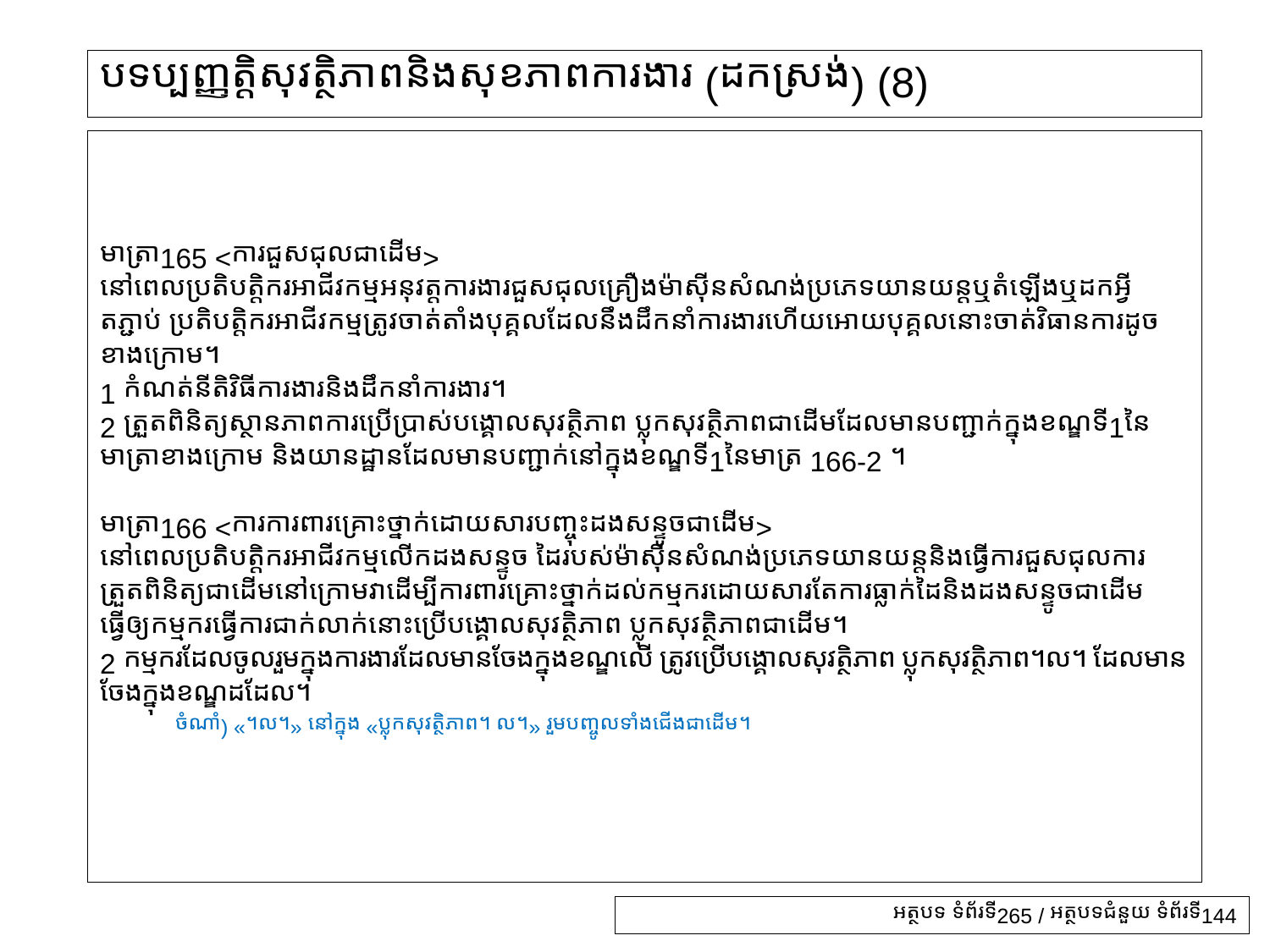

# បទប្បញ្ញត្តិសុវត្ថិភាពនិងសុខភាពការងារ (ដកស្រង់) (8)
មាត្រា165 <ការជួសជុលជាដើម>
នៅពេលប្រតិបត្តិករអាជីវកម្មអនុវត្តការងារជួសជុលគ្រឿងម៉ាស៊ីនសំណង់ប្រភេទយានយន្តឬតំឡើងឬដកអ្វីតភ្ជាប់ ប្រតិបត្តិករអាជីវកម្មត្រូវចាត់តាំងបុគ្គលដែលនឹងដឹកនាំការងារហើយអោយបុគ្គលនោះចាត់វិធានការដូចខាងក្រោម។
1 កំណត់នីតិវិធីការងារនិងដឹកនាំការងារ។
2 ត្រួតពិនិត្យស្ថានភាពការប្រើប្រាស់បង្គោលសុវត្ថិភាព ប្លុកសុវត្ថិភាពជាដើមដែលមានបញ្ជាក់ក្នុងខណ្ឌទី1នៃមាត្រាខាងក្រោម និងយានដ្ឋានដែលមានបញ្ជាក់នៅក្នុងខណ្ឌទី1នៃមាត្រ 166-2 ។

មាត្រា166 <ការការពារគ្រោះថ្នាក់ដោយសារបញ្ចុះដងសន្ទូចជាដើម>
នៅពេលប្រតិបត្ដិករអាជីវកម្មលើកដងសន្ទូច ដៃរបស់ម៉ាស៊ីនសំណង់ប្រភេទយានយន្តនិងធ្វើការជួសជុលការត្រួតពិនិត្យជាដើមនៅក្រោមវាដើម្បីការពារគ្រោះថ្នាក់ដល់កម្មករដោយសារតែការធ្លាក់ដៃនិងដងសន្ទូចជាដើម ធ្វើឲ្យកម្មករធ្វើការជាក់លាក់នោះប្រើបង្គោលសុវត្ថិភាព ប្លុកសុវត្ថិភាពជាដើម។
2 កម្មករដែលចូលរួមក្នុងការងារដែលមានចែងក្នុងខណ្ឌលើ ត្រូវប្រើបង្គោលសុវត្ថិភាព ប្លុកសុវត្ថិភាព។ល។ ដែលមានចែងក្នុងខណ្ឌដដែល។
ចំណាំ) «។ល។» នៅក្នុង «ប្លុកសុវត្ថិភាព។ ល។» រួមបញ្ចូលទាំងជើងជាដើម។

អត្ថបទ ទំព័រទី265 / អត្ថបទជំនួយ ទំព័រទី144